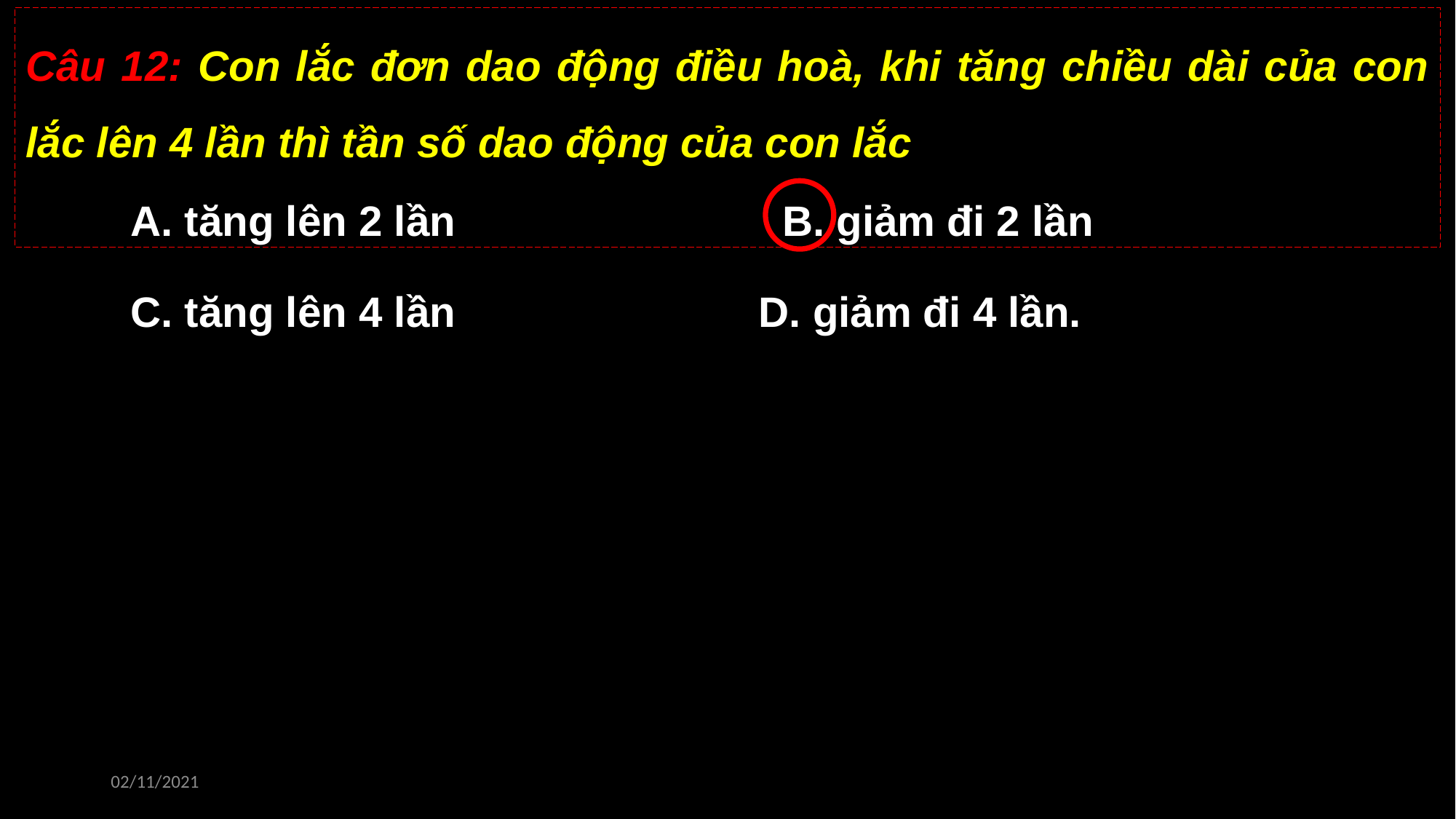

Câu 12: Con lắc đơn dao động điều hoà, khi tăng chiều dài của con lắc lên 4 lần thì tần số dao động của con lắc

A. tăng lên 2 lần
B. giảm đi 2 lần
C. tăng lên 4 lần
D. giảm đi 4 lần.
02/11/2021
GV: Nguyễn Huy Hùng-sđt: 0977061160
12